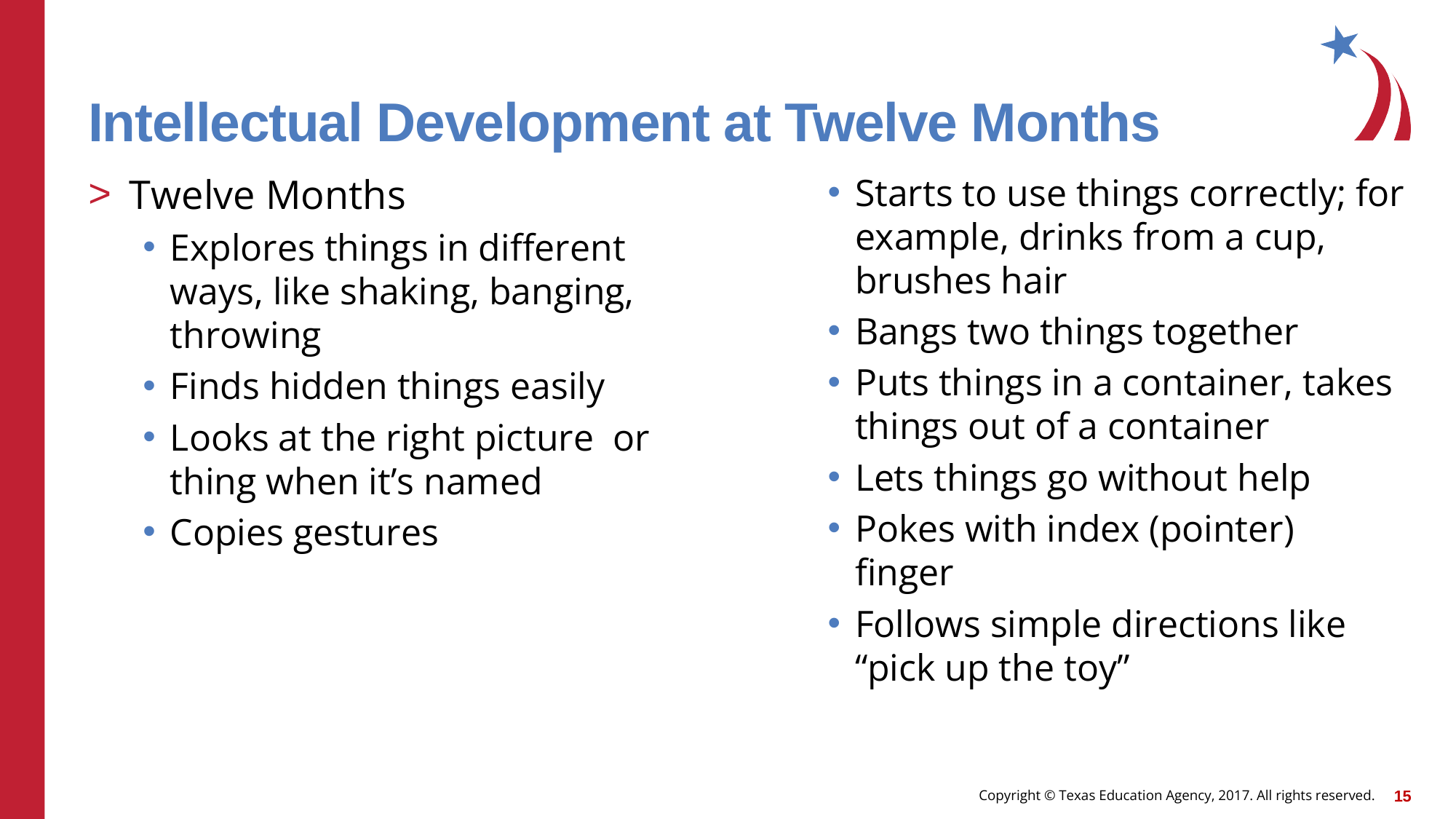

# Intellectual Development at Twelve Months
Twelve Months
Explores things in different  ways, like shaking, banging, throwing
Finds hidden things easily
Looks at the right picture  or thing when it’s named
Copies gestures
Starts to use things correctly; for example, drinks from a cup, brushes hair
Bangs two things together
Puts things in a container, takes things out of a container
Lets things go without help
Pokes with index (pointer)  finger
Follows simple directions like “pick up the toy”